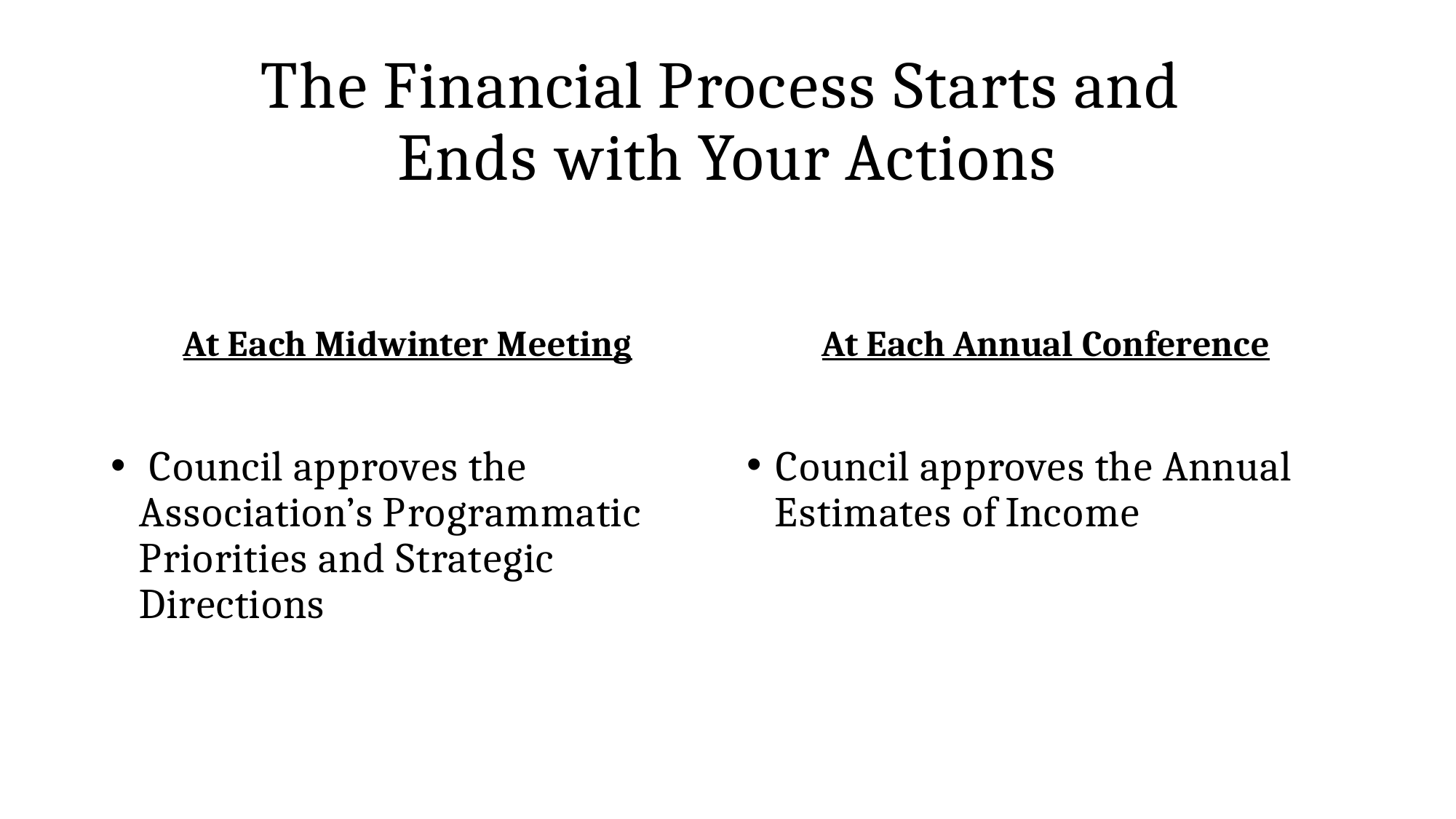

# The Financial Process Starts and Ends with Your Actions
At Each Midwinter Meeting
At Each Annual Conference
Council approves the Annual Estimates of Income

 Council approves the Association’s Programmatic Priorities and Strategic Directions